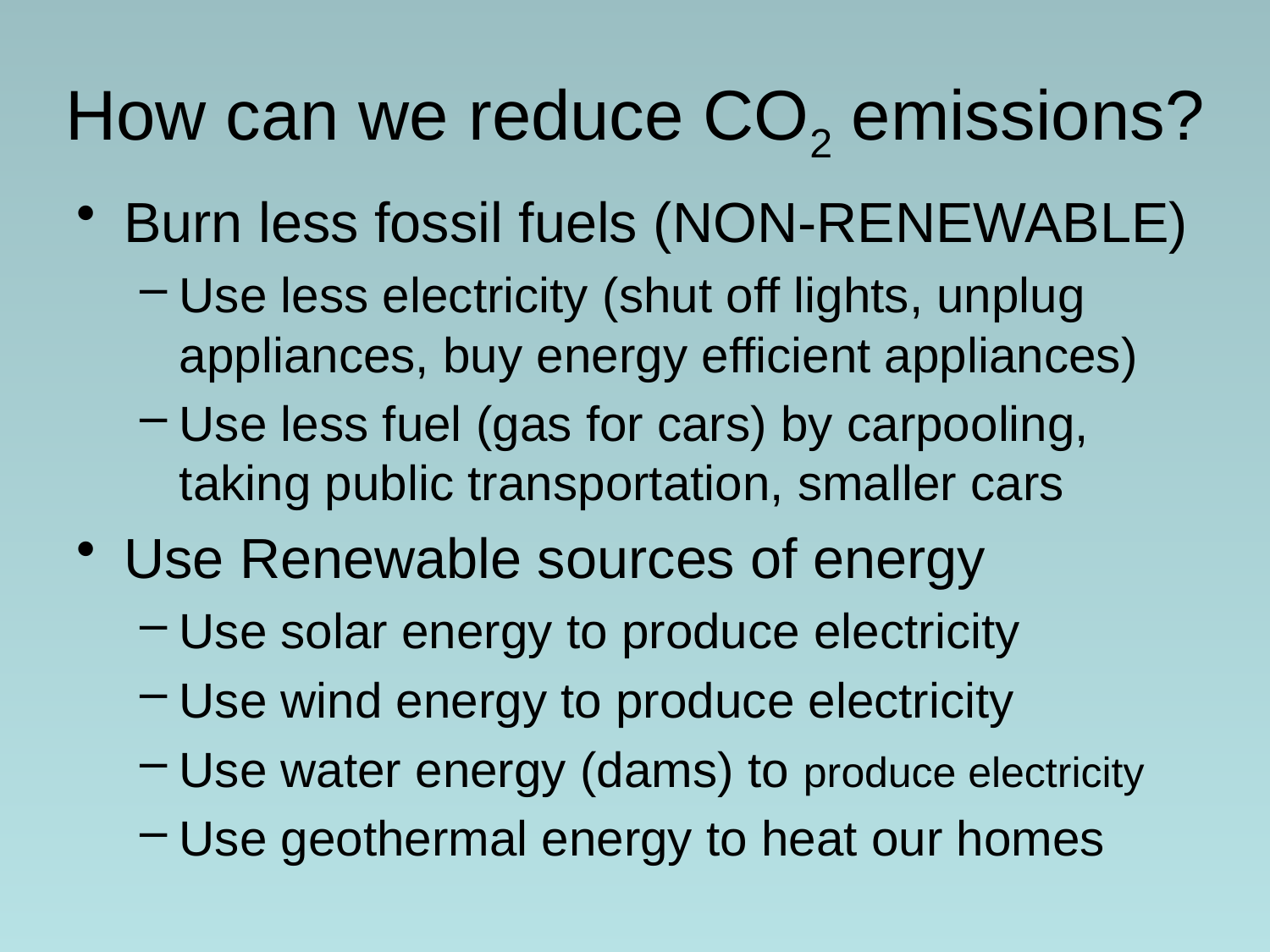

# How can we reduce CO2 emissions?
Burn less fossil fuels (NON-RENEWABLE)
Use less electricity (shut off lights, unplug appliances, buy energy efficient appliances)
Use less fuel (gas for cars) by carpooling, taking public transportation, smaller cars
Use Renewable sources of energy
Use solar energy to produce electricity
Use wind energy to produce electricity
Use water energy (dams) to produce electricity
Use geothermal energy to heat our homes